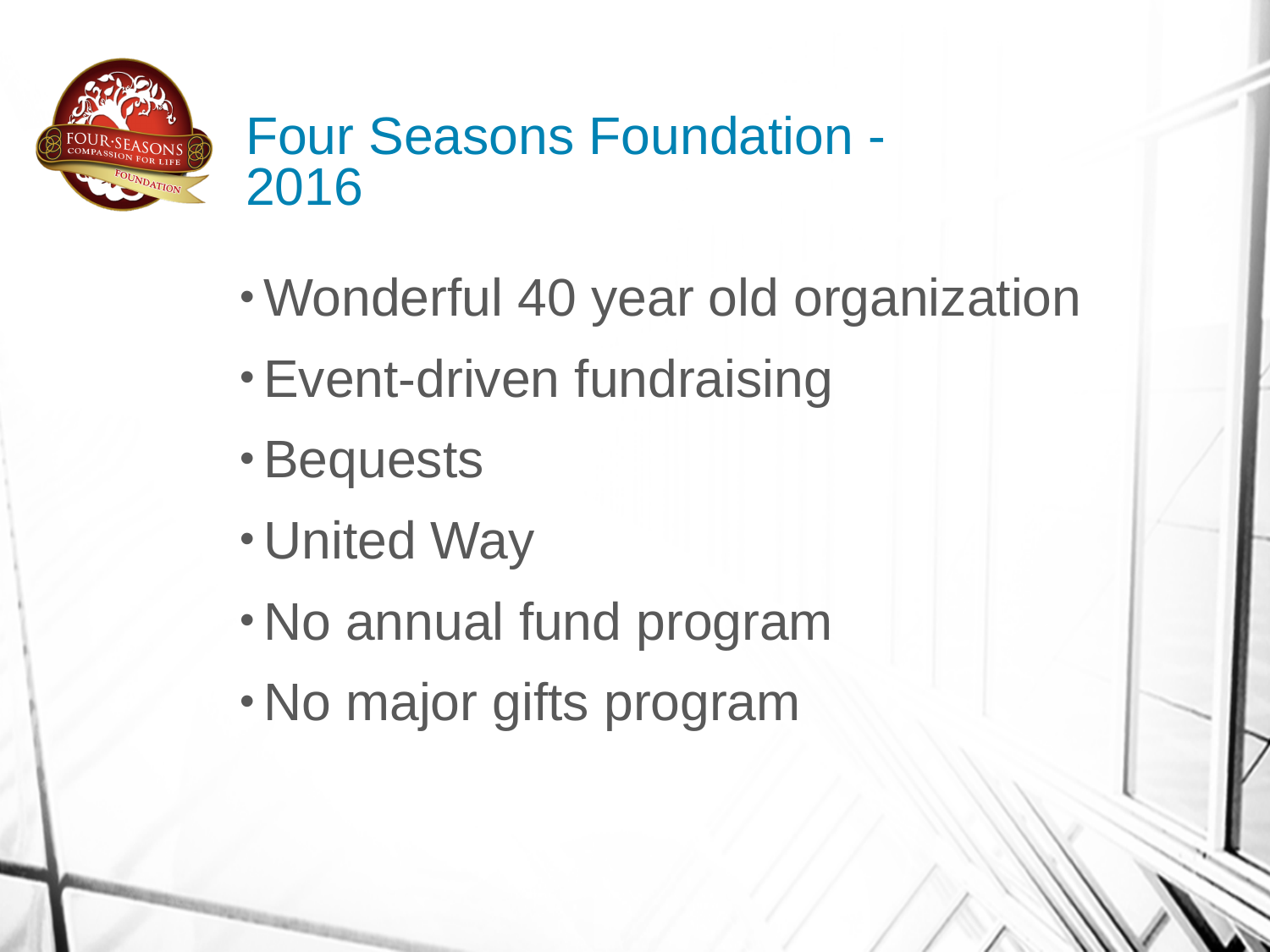

# Four Seasons Foundation - 2016
Wonderful 40 year old organization
Event-driven fundraising
Bequests
United Way
No annual fund program
No major gifts program